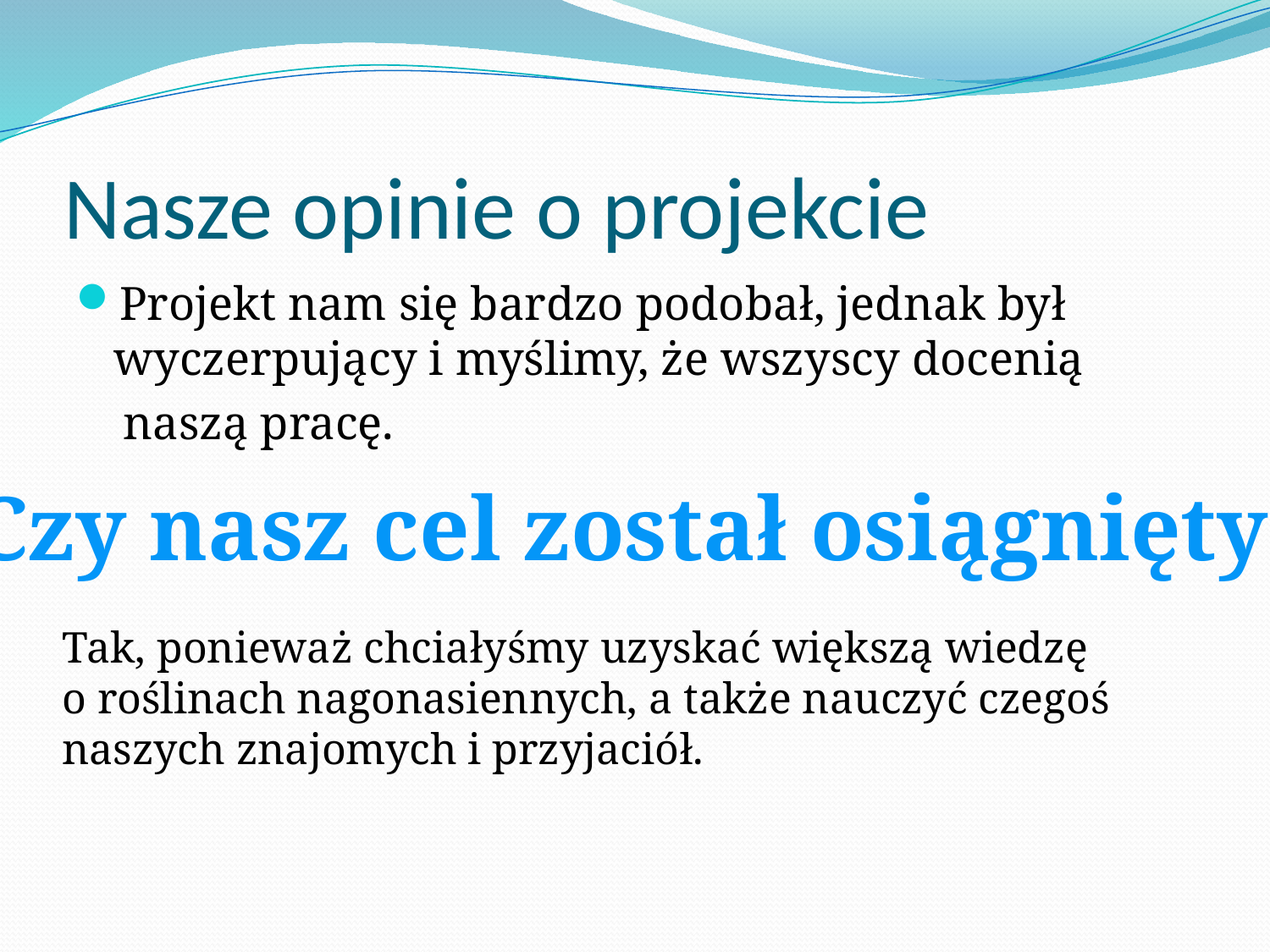

# Nasze opinie o projekcie
Projekt nam się bardzo podobał, jednak był wyczerpujący i myślimy, że wszyscy docenią
    naszą pracę.
Czy nasz cel został osiągnięty?
Tak, ponieważ chciałyśmy uzyskać większą wiedzę
o roślinach nagonasiennych, a także nauczyć czegoś
naszych znajomych i przyjaciół.